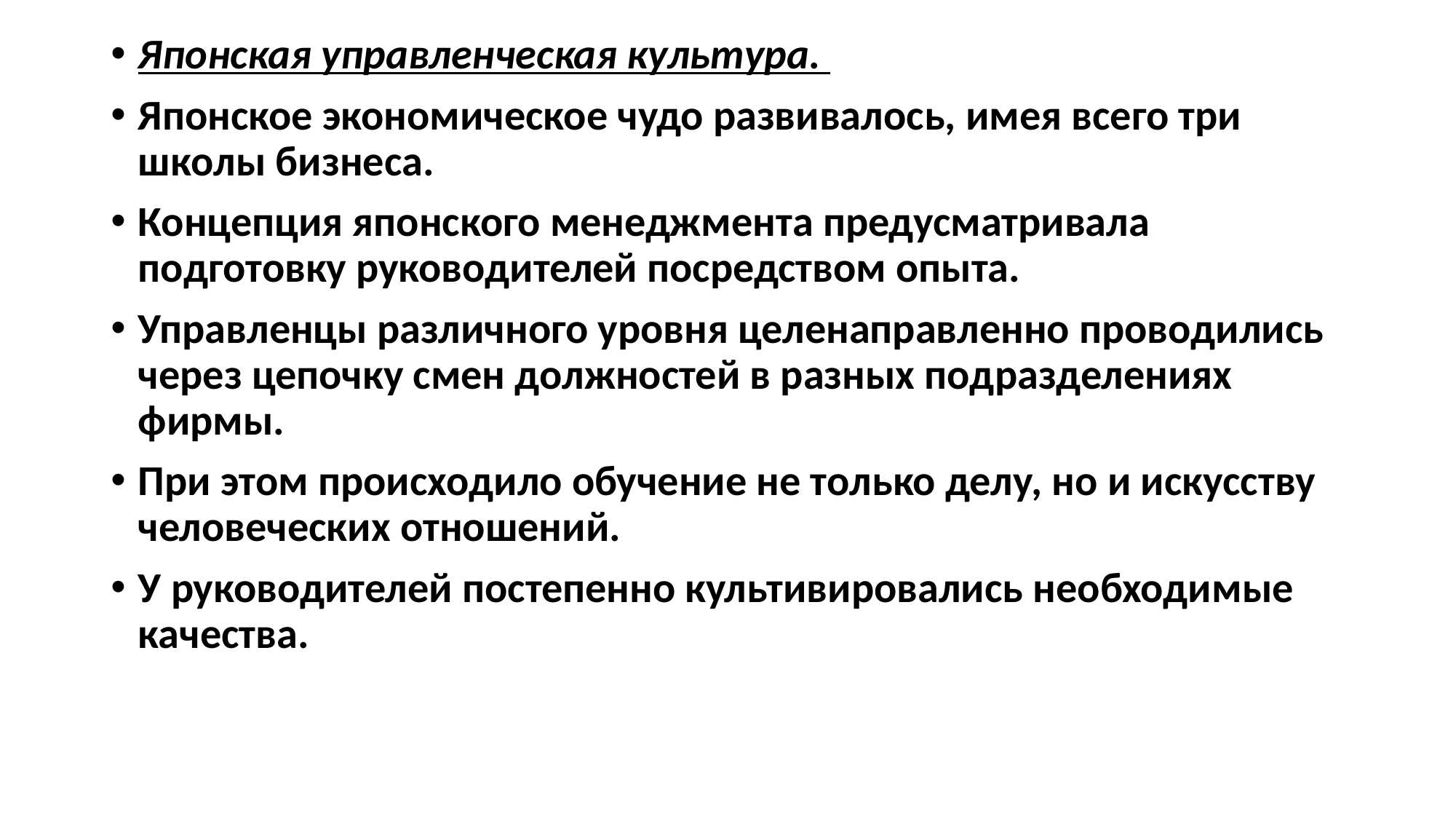

Японская управленческая культура.
Японское экономическое чудо развивалось, имея всего три школы бизнеса.
Концепция японского менеджмента предусматривала подготовку руководителей посредством опыта.
Управленцы различного уровня целенаправленно проводились через цепочку смен должностей в разных подразделениях фирмы.
При этом происходило обучение не только делу, но и искусству человеческих отношений.
У руководителей постепенно культивировались необходимые качества.